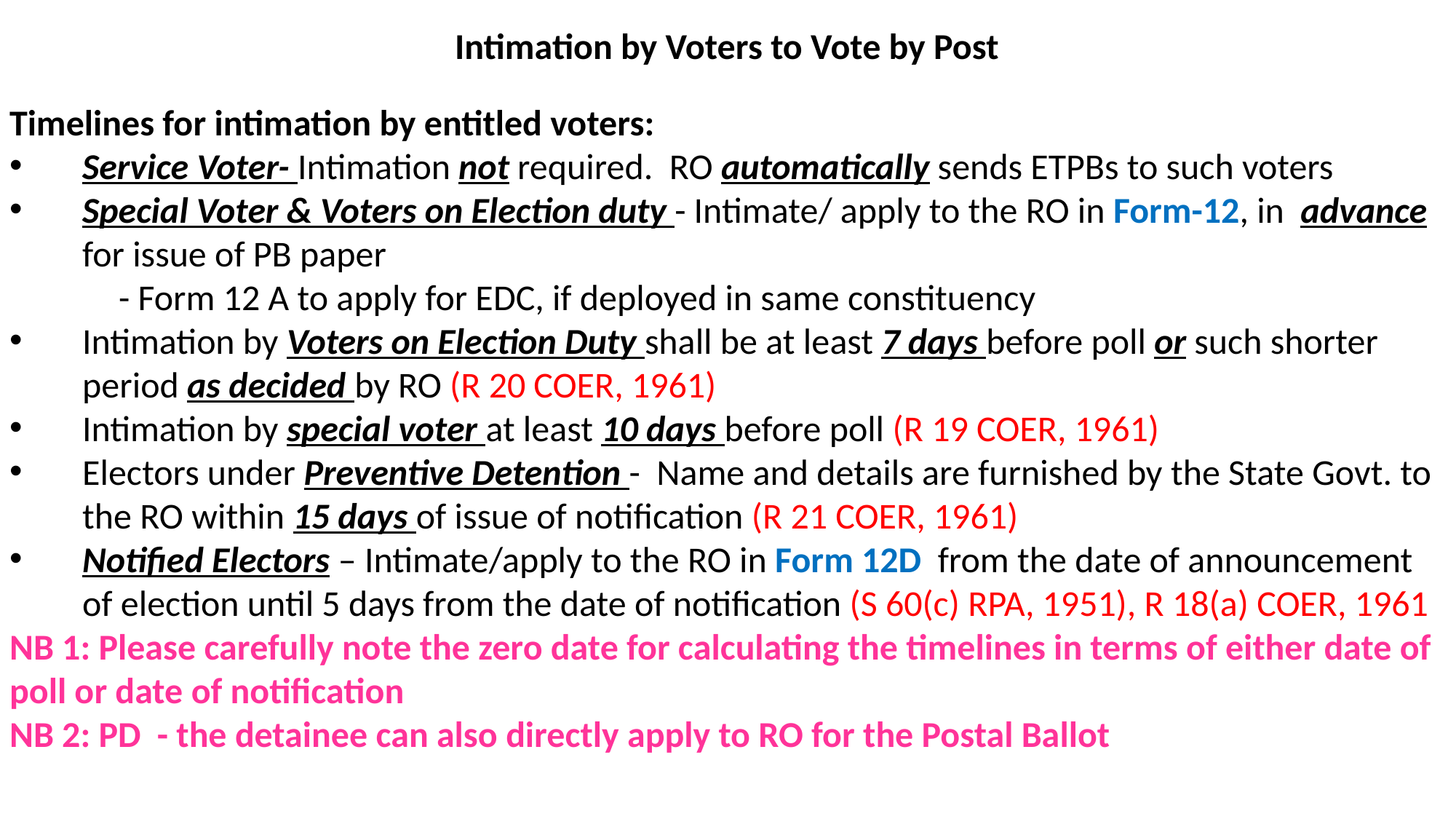

Intimation by Voters to Vote by Post
Timelines for intimation by entitled voters:
Service Voter- Intimation not required.  RO automatically sends ETPBs to such voters
Special Voter & Voters on Election duty - Intimate/ apply to the RO in Form-12, in  advance for issue of PB paper
- Form 12 A to apply for EDC, if deployed in same constituency
Intimation by Voters on Election Duty shall be at least 7 days before poll or such shorter period as decided by RO (R 20 COER, 1961)
Intimation by special voter at least 10 days before poll (R 19 COER, 1961)
Electors under Preventive Detention -  Name and details are furnished by the State Govt. to the RO within 15 days of issue of notification (R 21 COER, 1961)
Notified Electors – Intimate/apply to the RO in Form 12D  from the date of announcement of election until 5 days from the date of notification (S 60(c) RPA, 1951), R 18(a) COER, 1961
NB 1: Please carefully note the zero date for calculating the timelines in terms of either date of poll or date of notification
NB 2: PD  - the detainee can also directly apply to RO for the Postal Ballot